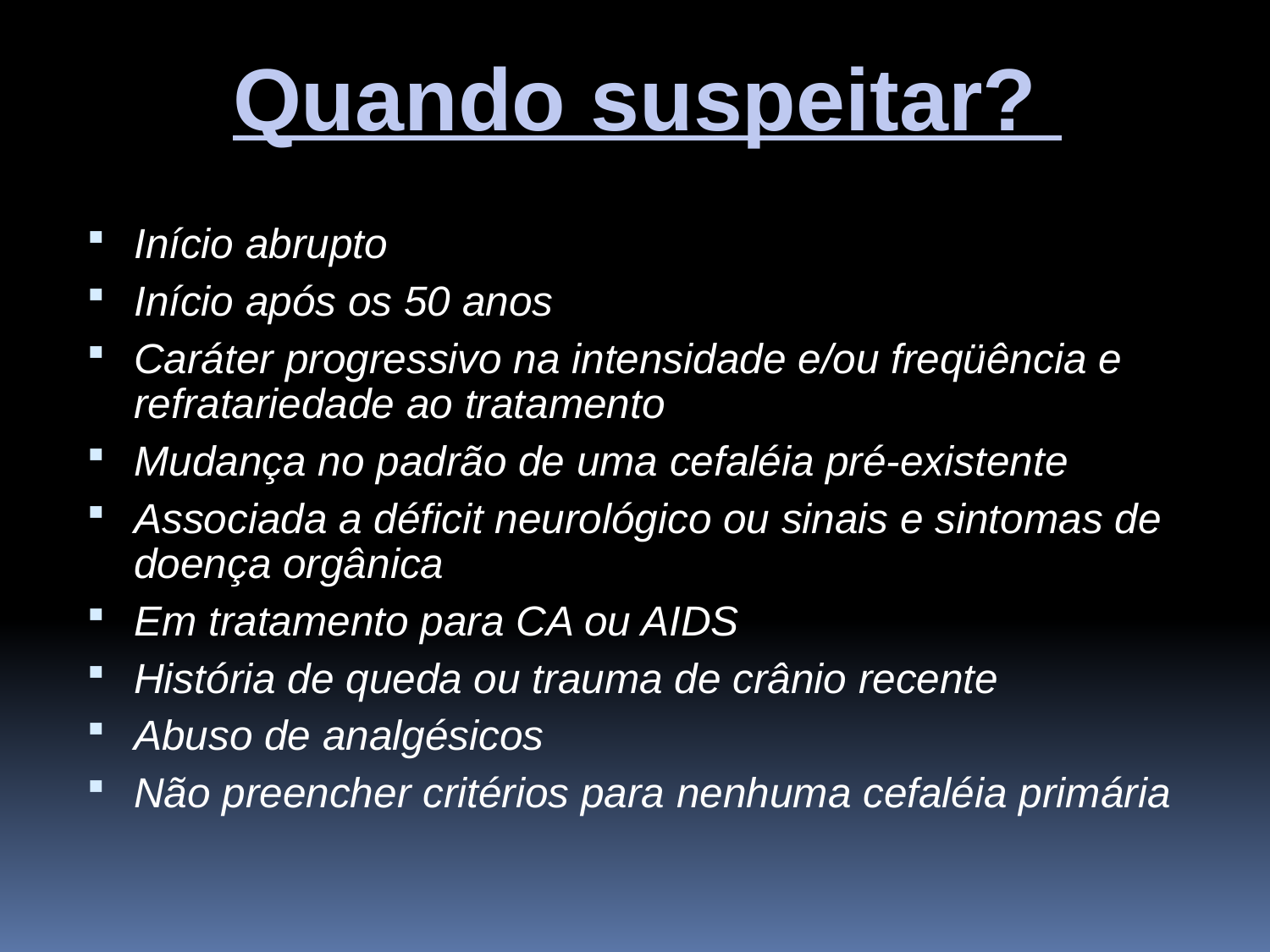

Quando suspeitar?
Início abrupto
Início após os 50 anos
Caráter progressivo na intensidade e/ou freqüência e refratariedade ao tratamento
Mudança no padrão de uma cefaléia pré-existente
Associada a déficit neurológico ou sinais e sintomas de doença orgânica
Em tratamento para CA ou AIDS
História de queda ou trauma de crânio recente
Abuso de analgésicos
Não preencher critérios para nenhuma cefaléia primária